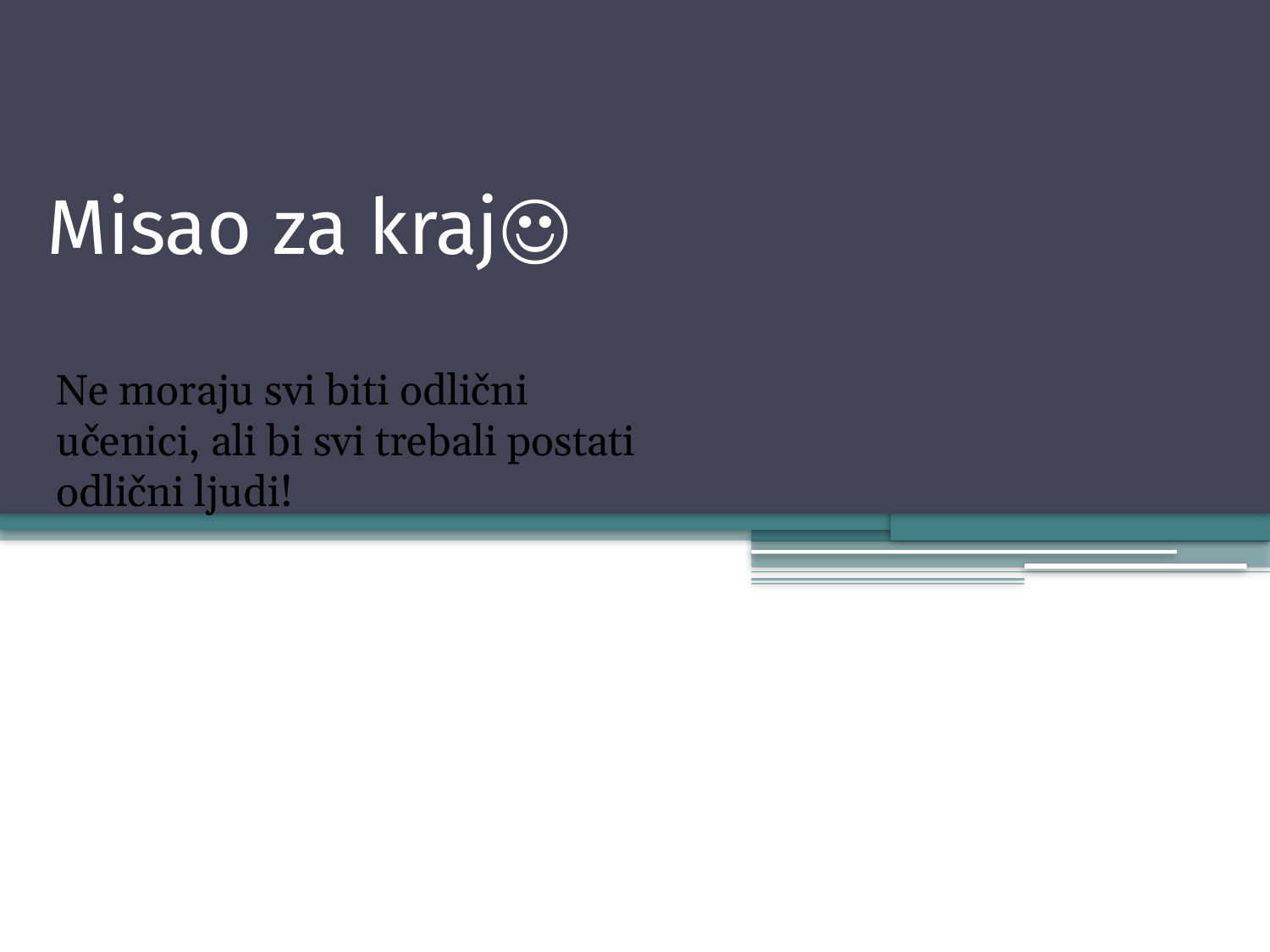

# Misao za kraj☺
Ne moraju svi biti odlični učenici, ali bi svi trebali postati odlični ljudi!